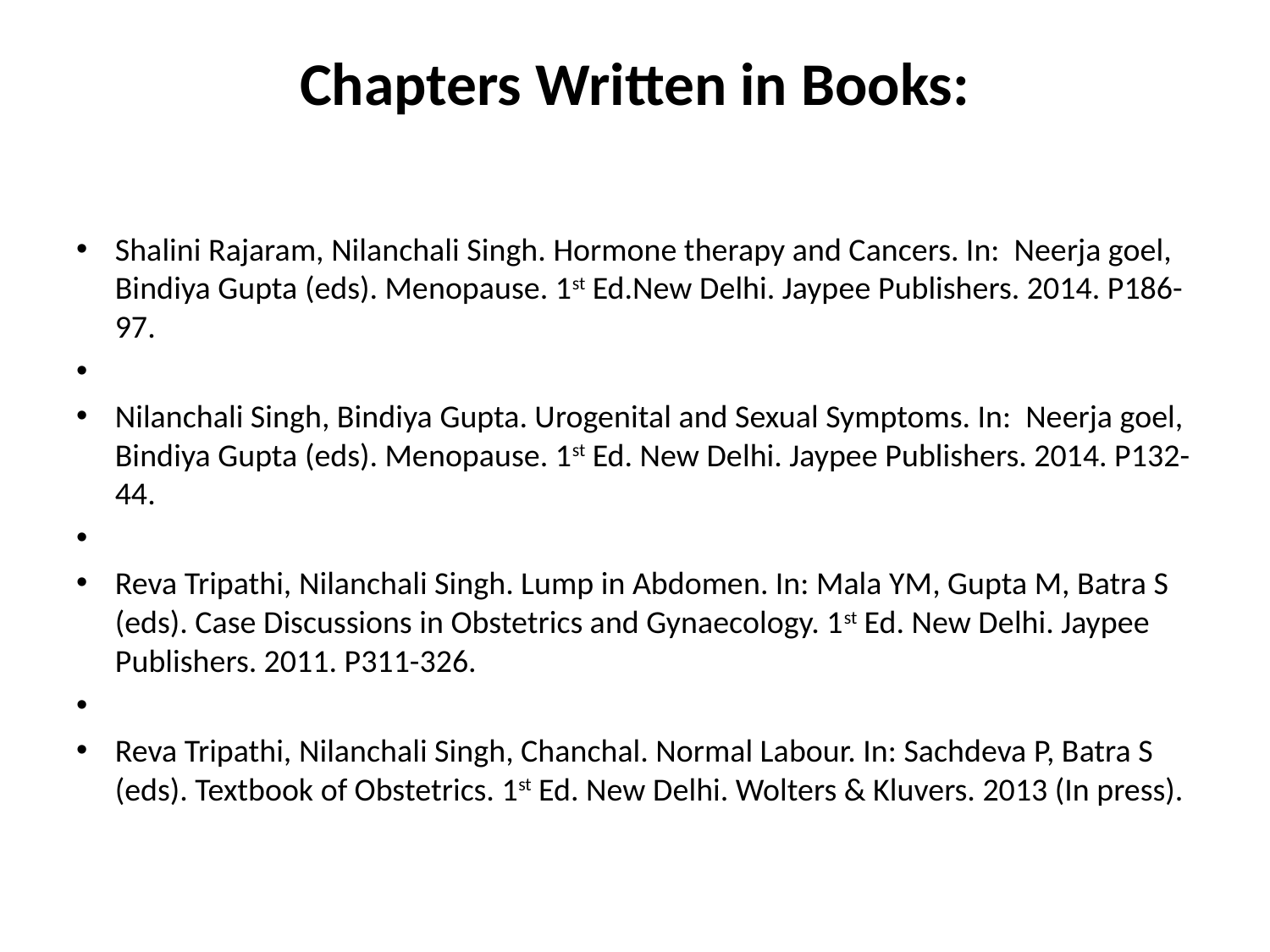

# Chapters Written in Books:
Shalini Rajaram, Nilanchali Singh. Hormone therapy and Cancers. In:  Neerja goel, Bindiya Gupta (eds). Menopause. 1st Ed.New Delhi. Jaypee Publishers. 2014. P186-97.

Nilanchali Singh, Bindiya Gupta. Urogenital and Sexual Symptoms. In:  Neerja goel, Bindiya Gupta (eds). Menopause. 1st Ed. New Delhi. Jaypee Publishers. 2014. P132-44.

Reva Tripathi, Nilanchali Singh. Lump in Abdomen. In: Mala YM, Gupta M, Batra S (eds). Case Discussions in Obstetrics and Gynaecology. 1st Ed. New Delhi. Jaypee Publishers. 2011. P311-326.

Reva Tripathi, Nilanchali Singh, Chanchal. Normal Labour. In: Sachdeva P, Batra S (eds). Textbook of Obstetrics. 1st Ed. New Delhi. Wolters & Kluvers. 2013 (In press).